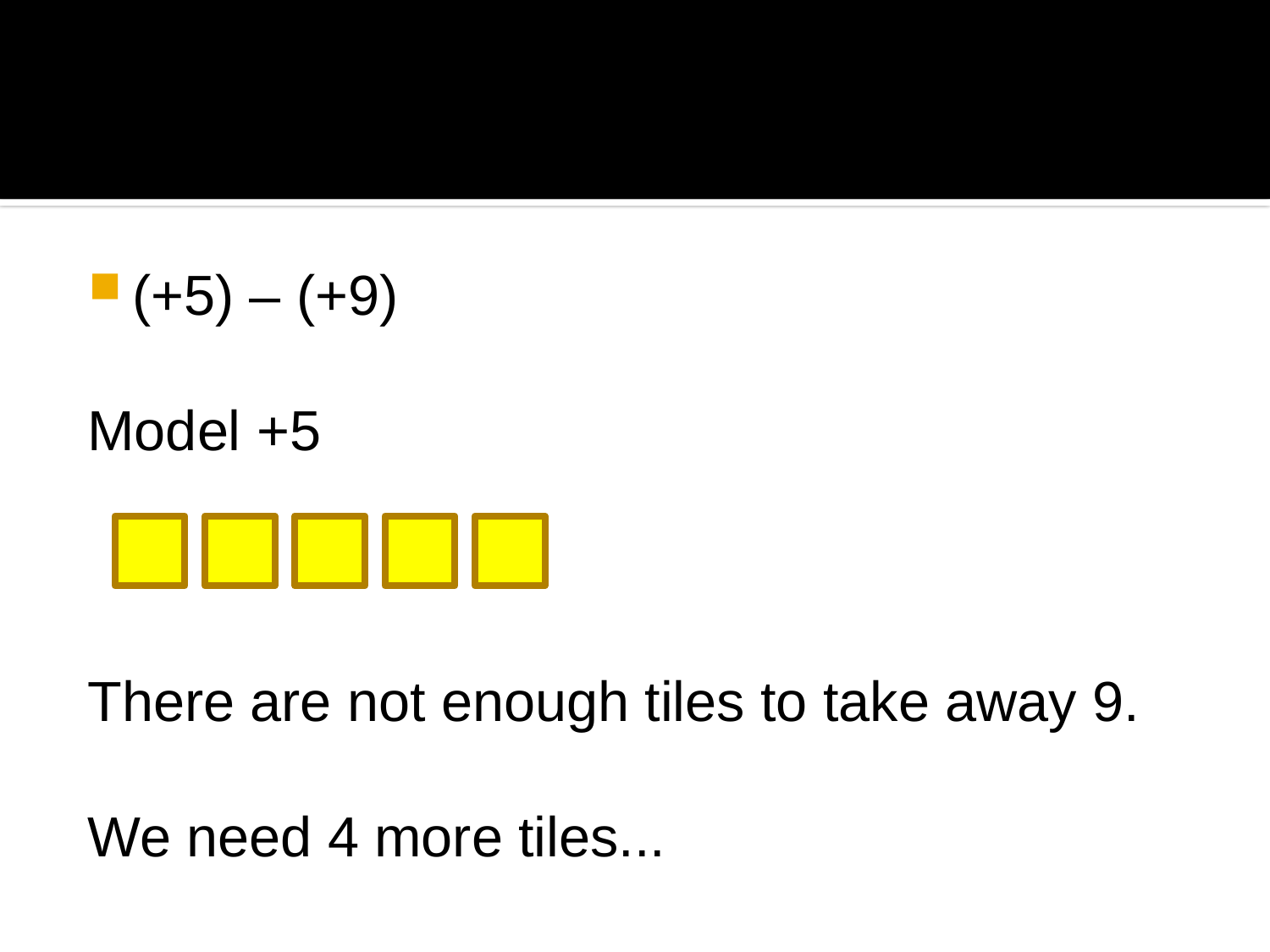

#
(+5) – (+9)

Model +5

There are not enough tiles to take away 9.

We need 4 more tiles...